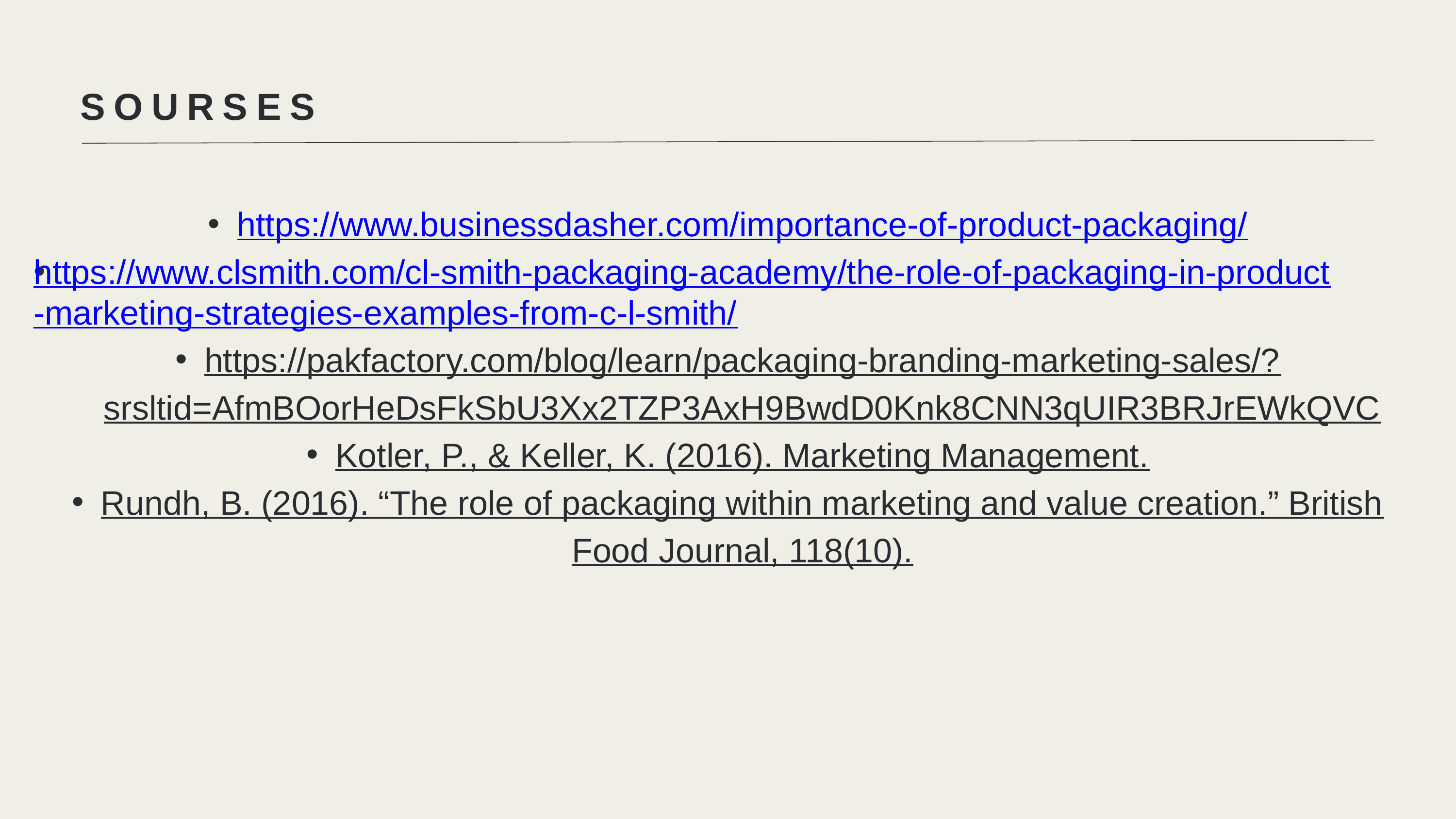

SOURSES

https://www.businessdasher.com/importance-of-product-packaging/
https://www.clsmith.com/cl-smith-packaging-academy/the-role-of-packaging-in-product-marketing-strategies-examples-from-c-l-smith/
https://pakfactory.com/blog/learn/packaging-branding-marketing-sales/?srsltid=AfmBOorHeDsFkSbU3Xx2TZP3AxH9BwdD0Knk8CNN3qUIR3BRJrEWkQVC
Kotler, P., & Keller, K. (2016). Marketing Management.
Rundh, B. (2016). “The role of packaging within marketing and value creation.” British Food Journal, 118(10).